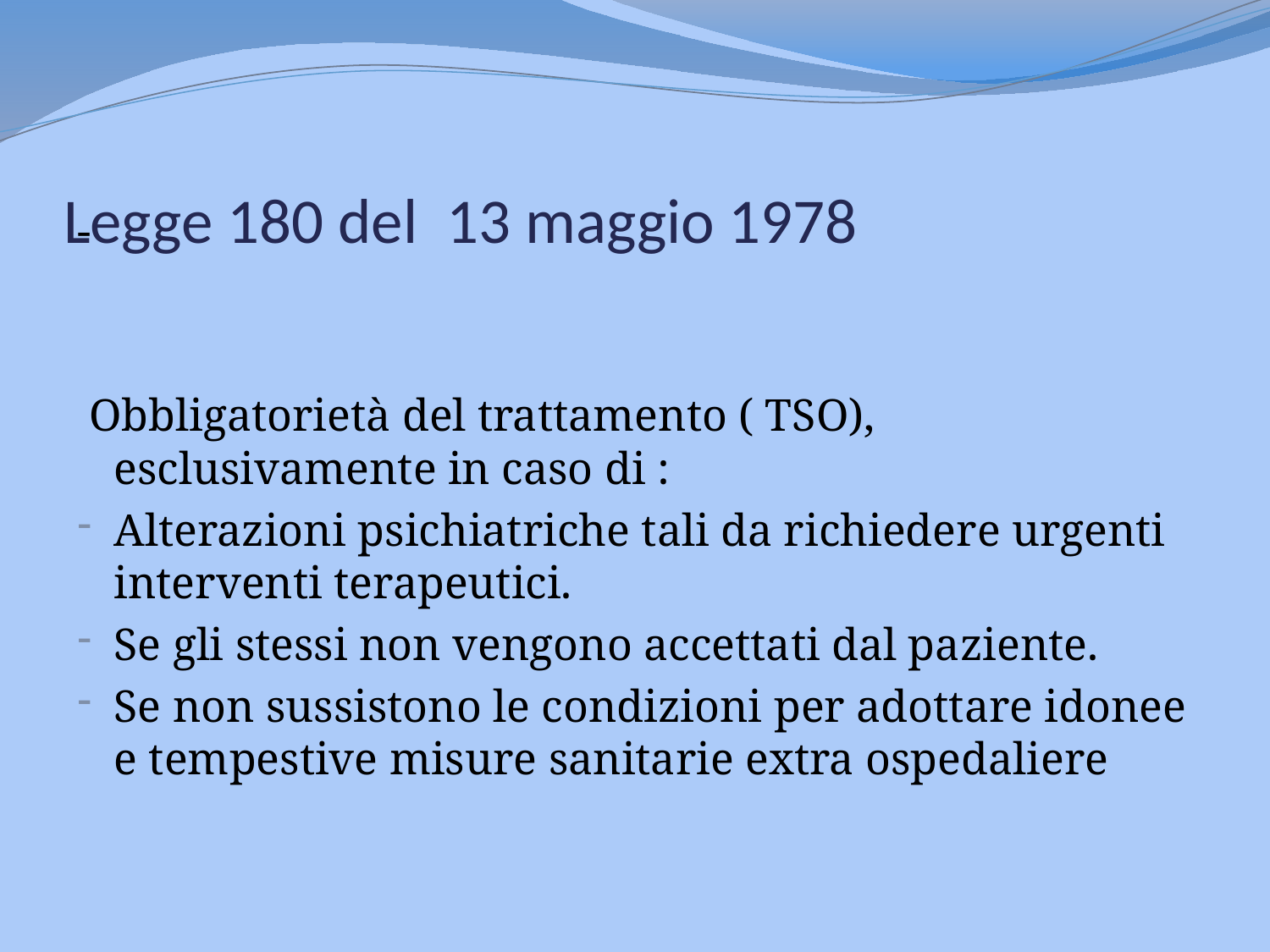

# Legge 180 del  13 maggio 1978
-

 Obbligatorietà del trattamento ( TSO), esclusivamente in caso di :
Alterazioni psichiatriche tali da richiedere urgenti interventi terapeutici.
Se gli stessi non vengono accettati dal paziente.
Se non sussistono le condizioni per adottare idonee e tempestive misure sanitarie extra ospedaliere